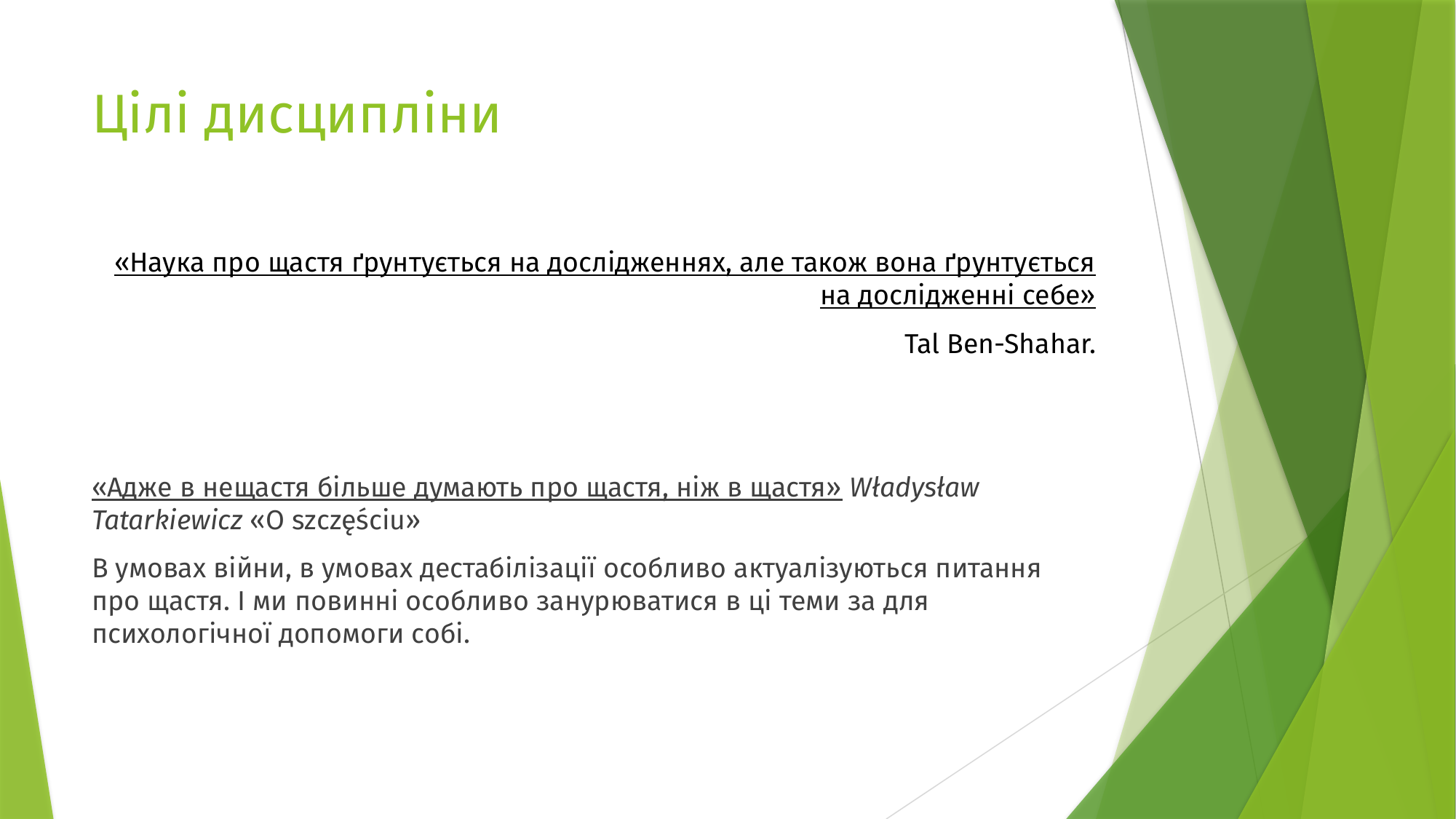

# Цілі дисципліни

«Наука про щастя ґрунтується на дослідженнях, але також вона ґрунтується на дослідженні себе»
Tal Ben-Shahar.

«Адже в нещастя більше думають про щастя, ніж в щастя» Władysław Tatarkiewicz «O szczęściu»
В умовах війни, в умовах дестабілізації особливо актуалізуються питання про щастя. І ми повинні особливо занурюватися в ці теми за для психологічної допомоги собі.